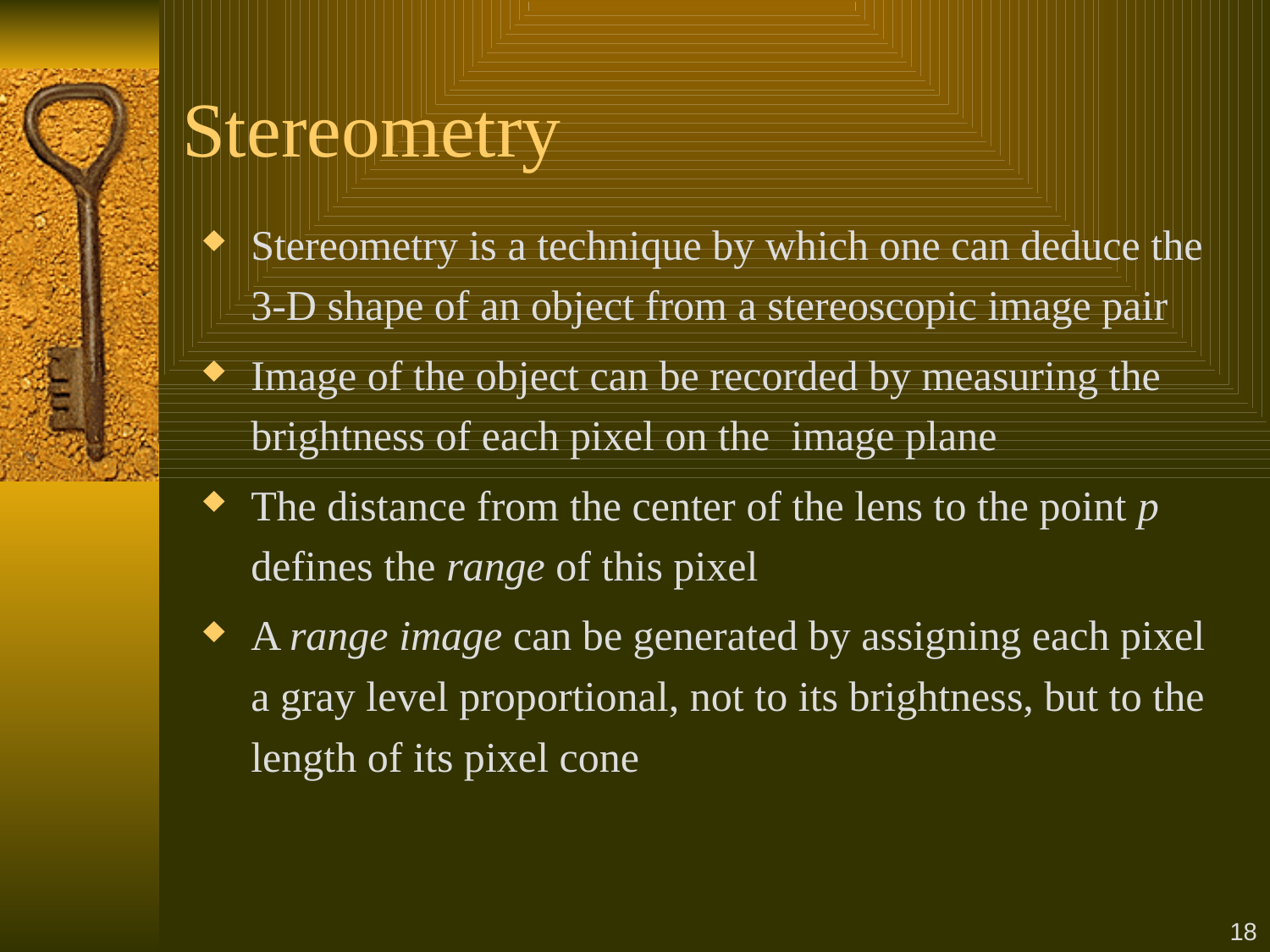

# Stereometry
Stereometry is a technique by which one can deduce the 3-D shape of an object from a stereoscopic image pair
Image of the object can be recorded by measuring the brightness of each pixel on the  image plane
The distance from the center of the lens to the point p defines the range of this pixel
A range image can be generated by assigning each pixel a gray level proportional, not to its brightness, but to the length of its pixel cone
18